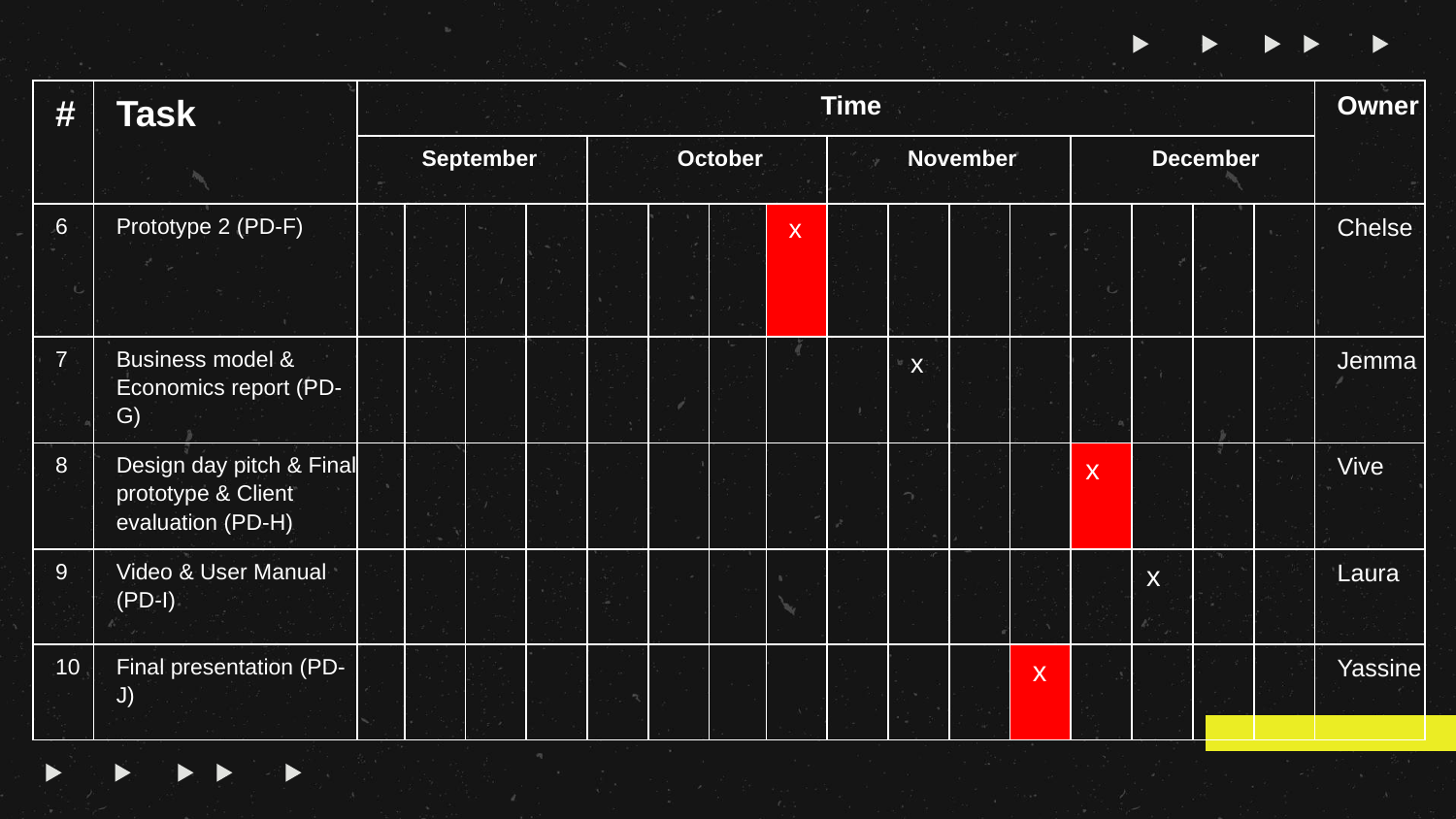

#
| # | Task | Time |  |  |  |  |  |  |  |  |  |  |  |  |  |  |  | Owner |
| --- | --- | --- | --- | --- | --- | --- | --- | --- | --- | --- | --- | --- | --- | --- | --- | --- | --- | --- |
|  |  | September |  |  |  | October |  |  |  | November |  |  |  | December |  |  |  |  |
| 6 | Prototype 2 (PD-F) |  |  |  |  |  |  |  | x |  |  |  |  |  |  |  |  | Chelse |
| 7 | Business model & Economics report (PD-G) |  |  |  |  |  |  |  |  |  | x |  |  |  |  |  |  | Jemma |
| 8 | Design day pitch & Final prototype & Client evaluation (PD-H) |  |  |  |  |  |  |  |  |  |  |  |  | x |  |  |  | Vive |
| 9 | Video & User Manual (PD-I) |  |  |  |  |  |  |  |  |  |  |  |  |  | x |  |  | Laura |
| 10 | Final presentation (PD-J) |  |  |  |  |  |  |  |  |  |  |  | x |  |  |  |  | Yassine |